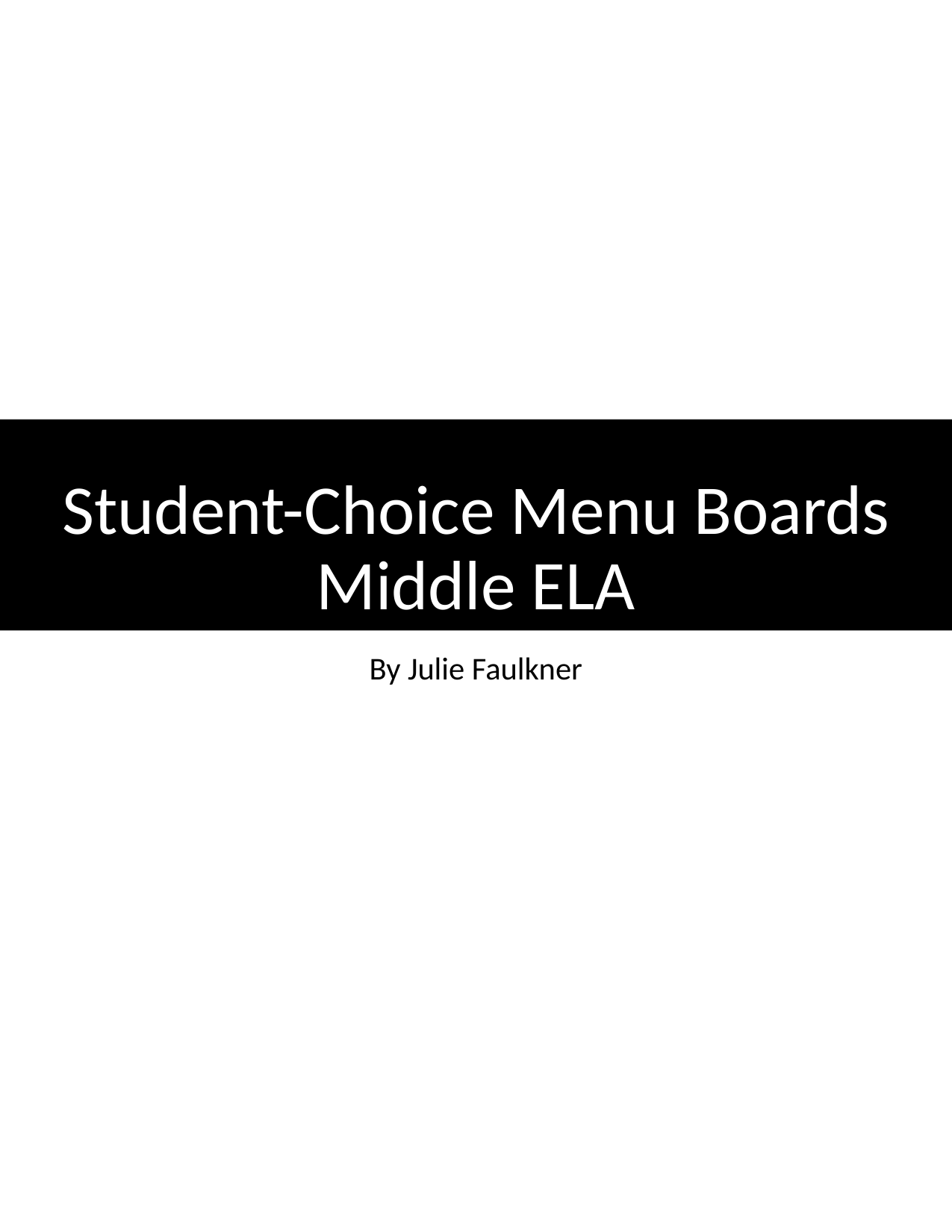

# Student-Choice Menu Boards Middle ELA
By Julie Faulkner